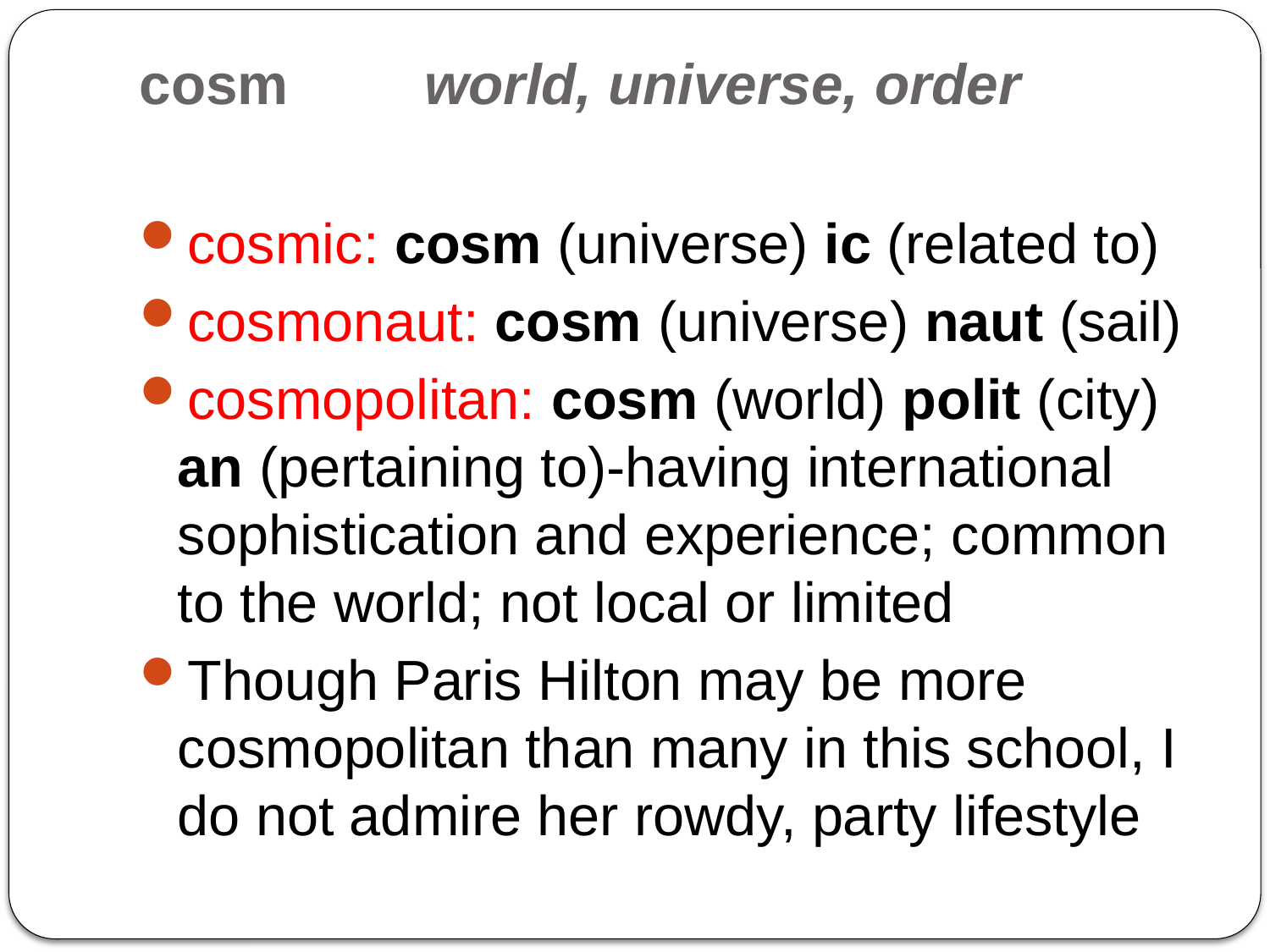

# cosm 		     world, universe, order
cosmic: cosm (universe) ic (related to)
cosmonaut: cosm (universe) naut (sail)
cosmopolitan: cosm (world) polit (city) an (pertaining to)-having international
sophistication and experience; common to the world; not local or limited
Though Paris Hilton may be more cosmopolitan than many in this school, I do not admire her rowdy, party lifestyle